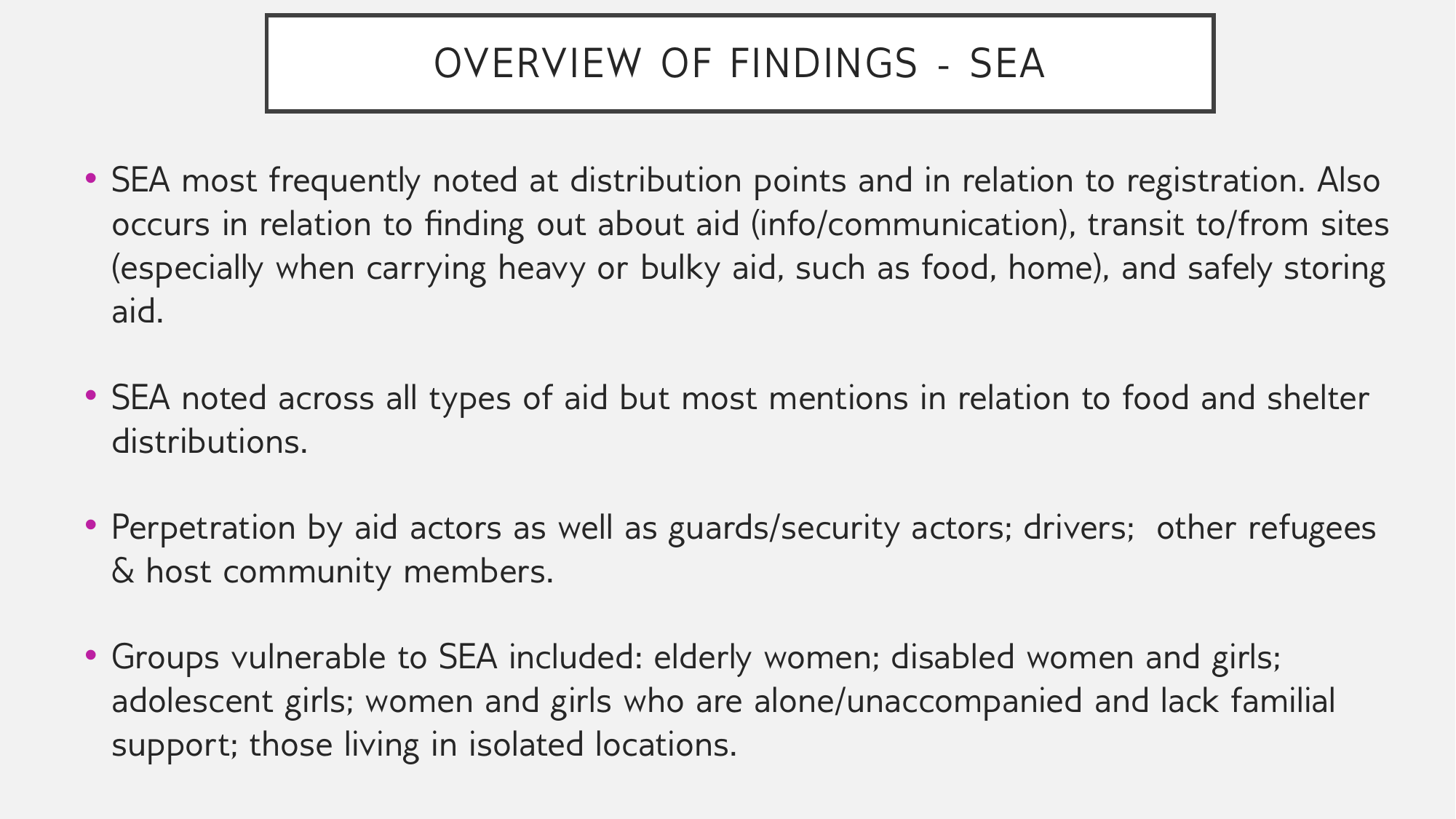

# Overview of Findings - SEA
SEA most frequently noted at distribution points and in relation to registration. Also occurs in relation to finding out about aid (info/communication), transit to/from sites (especially when carrying heavy or bulky aid, such as food, home), and safely storing aid.
SEA noted across all types of aid but most mentions in relation to food and shelter distributions.
Perpetration by aid actors as well as guards/security actors; drivers;  other refugees & host community members.
Groups vulnerable to SEA included: elderly women; disabled women and girls; adolescent girls; women and girls who are alone/unaccompanied and lack familial support; those living in isolated locations.